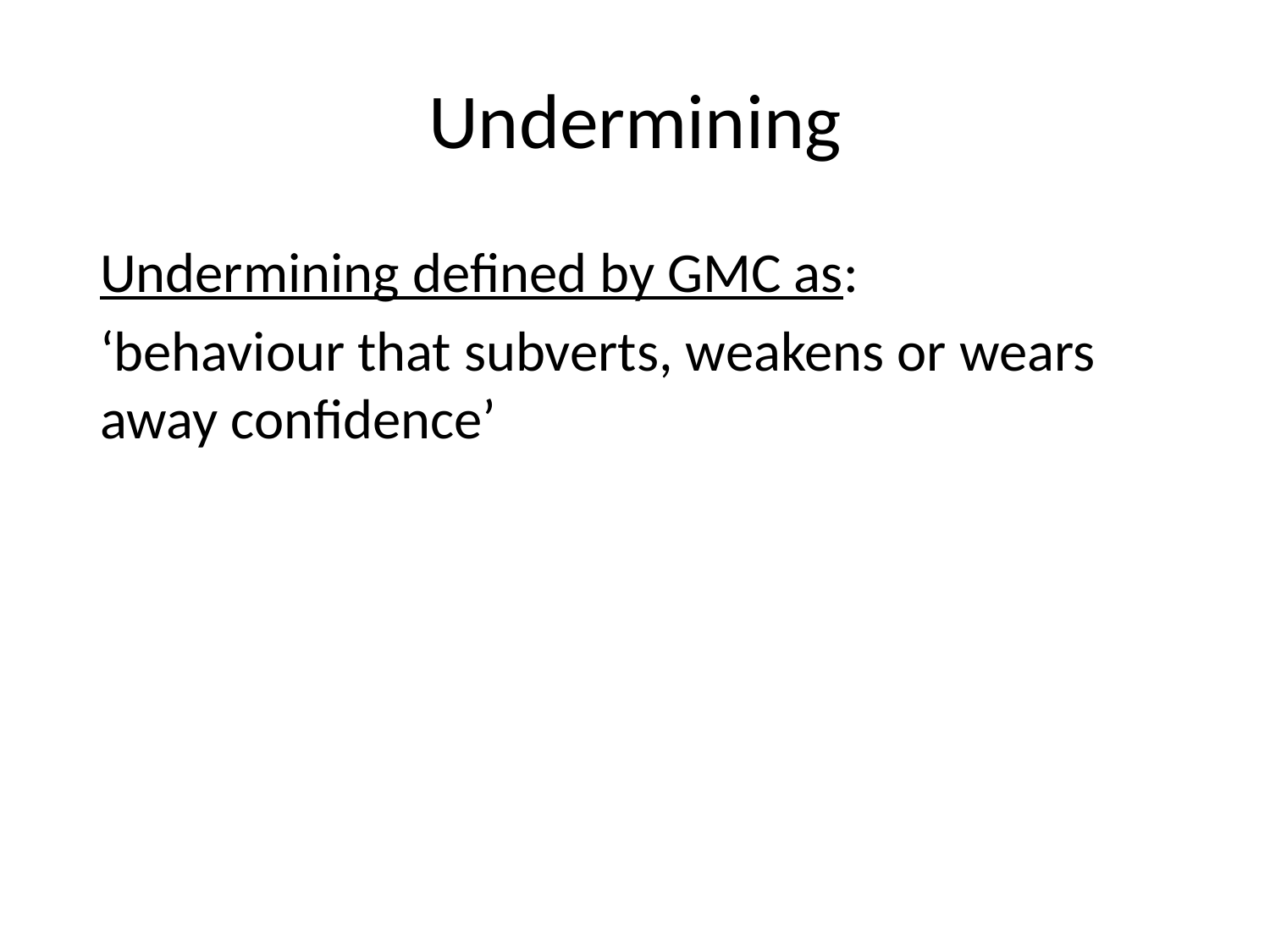

# Undermining
Undermining defined by GMC as:
‘behaviour that subverts, weakens or wears away confidence’